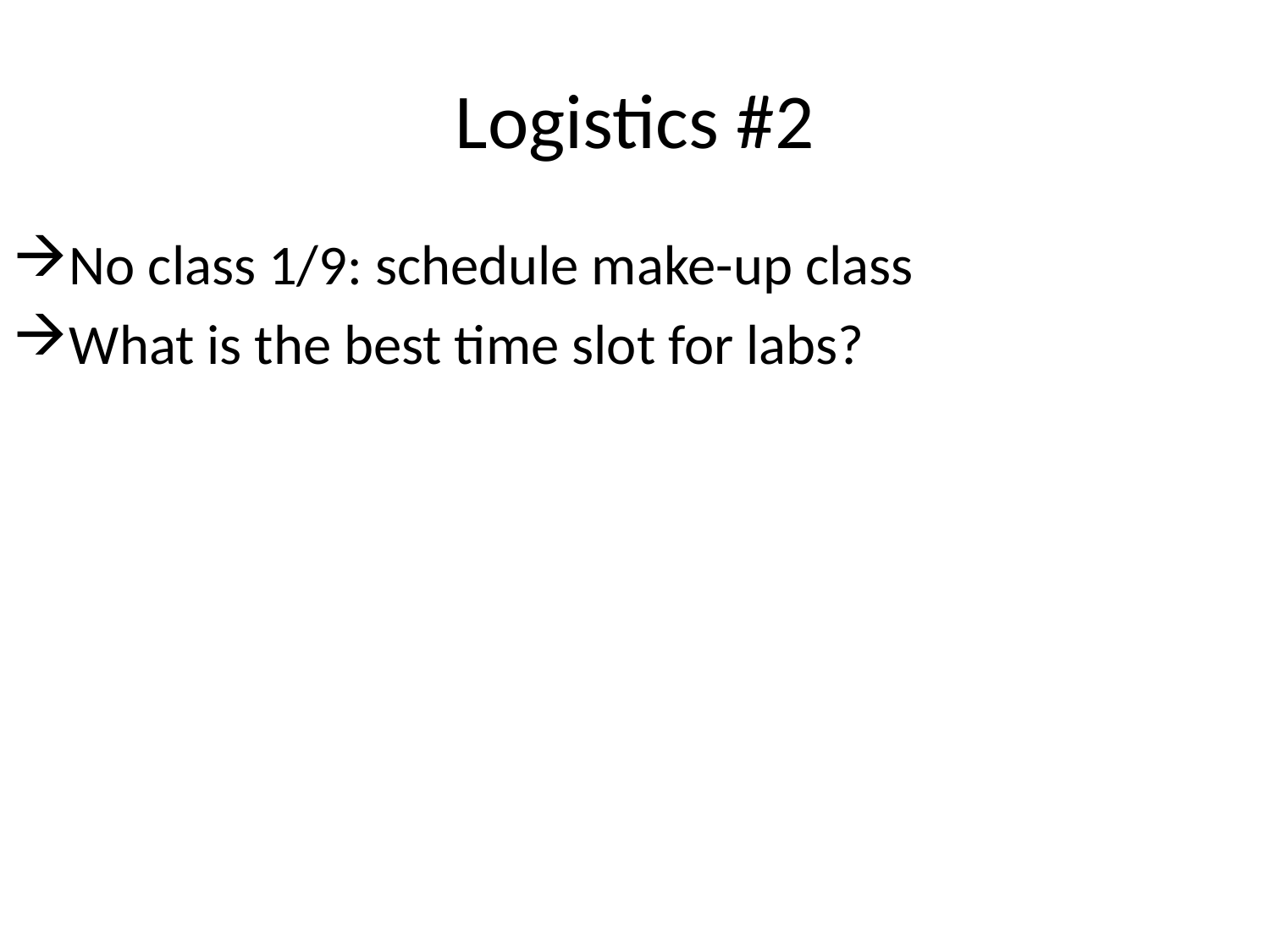

# Logistics #2
No class 1/9: schedule make-up class
What is the best time slot for labs?